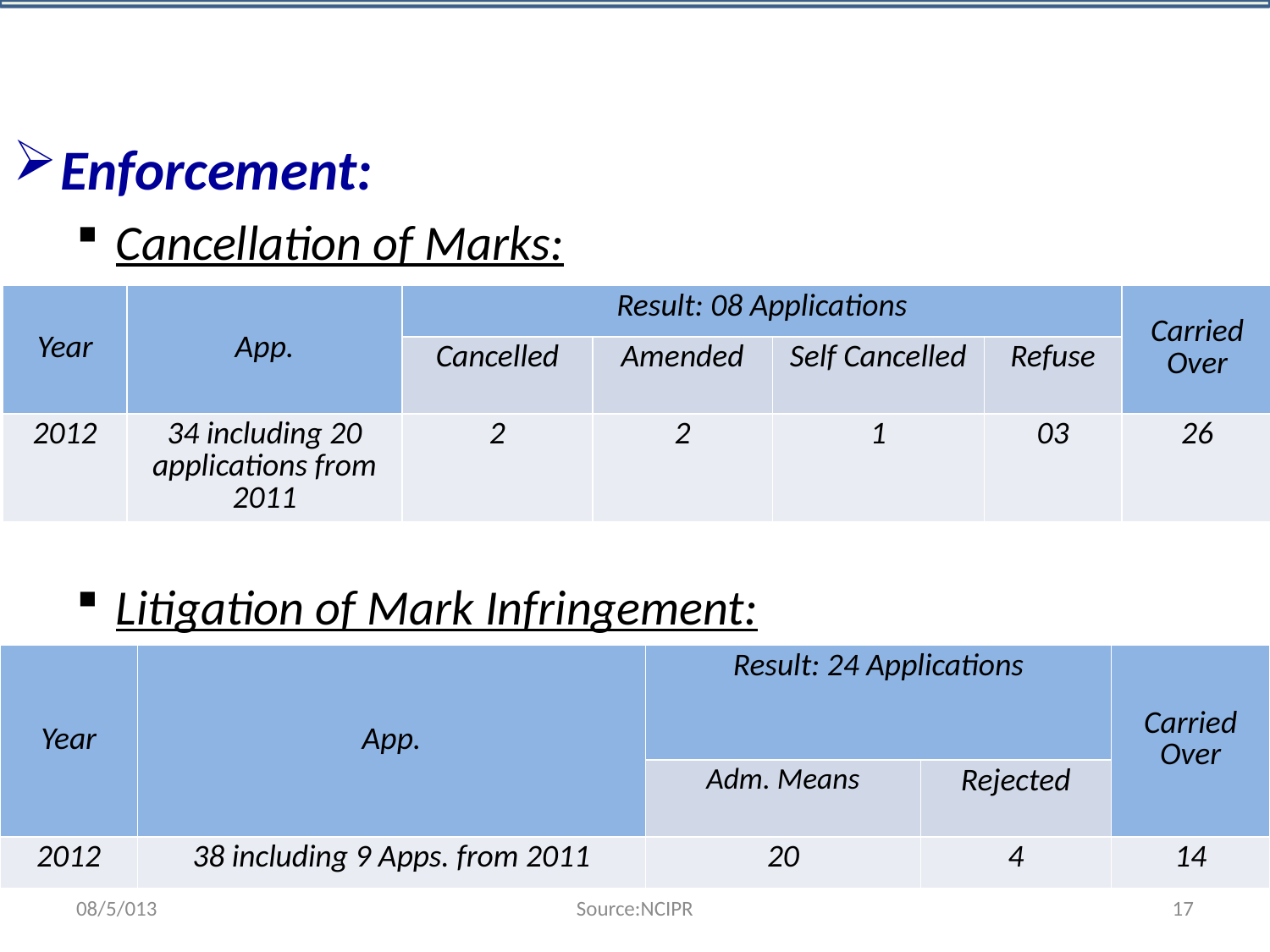

Enforcement:
Cancellation of Marks:

Litigation of Mark Infringement:

| Year | App. | Result: 08 Applications |  |  |  | Carried Over |
| --- | --- | --- | --- | --- | --- | --- |
|  |  | Cancelled | Amended | Self Cancelled | Refuse |  |
| 2012 | 34 including 20 applications from 2011 | 2 | 2 | 1 | 03 | 26 |
| Year | App. | Result: 24 Applications |  | Carried Over |
| --- | --- | --- | --- | --- |
|  |  | Adm. Means | Rejected |  |
| 2012 | 38 including 9 Apps. from 2011 | 20 | 4 | 14 |
08/5/013
Source:NCIPR
17